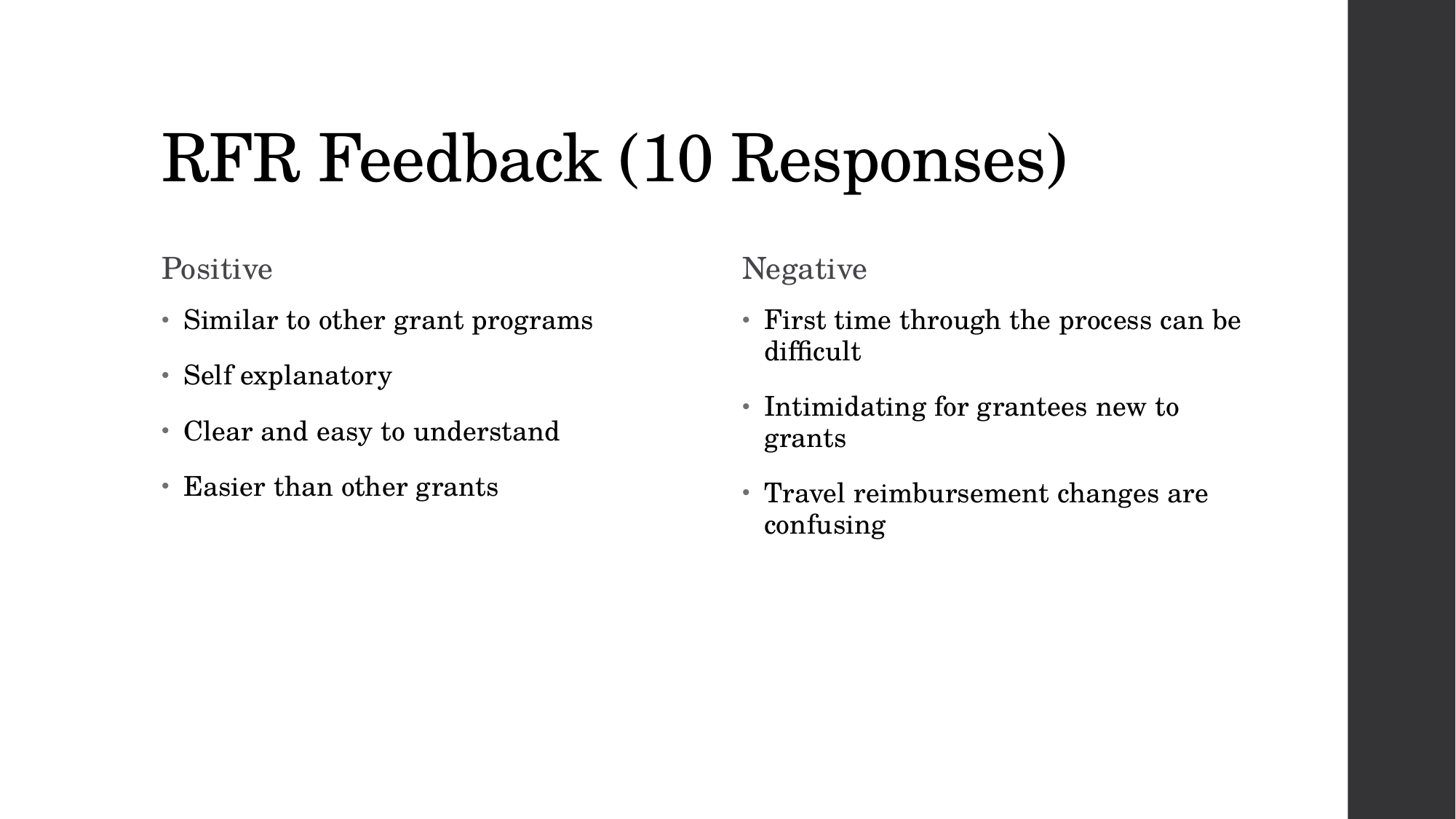

# RFR Feedback (10 Responses)
Positive
Negative
Similar to other grant programs
Self explanatory
Clear and easy to understand
Easier than other grants

First time through the process can be difficult
Intimidating for grantees new to grants
Travel reimbursement changes are confusing